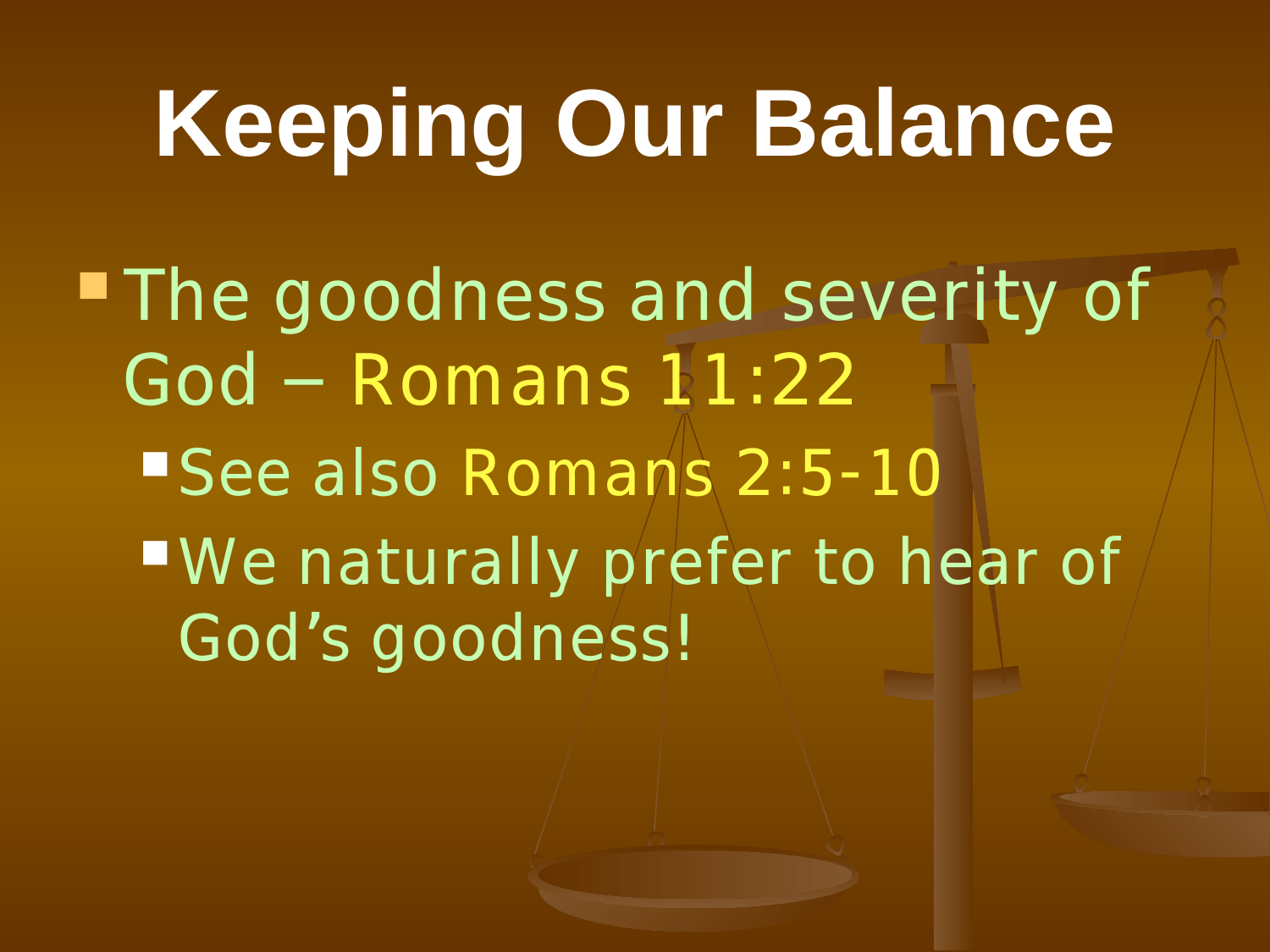

# Keeping Our Balance
The goodness and severity of God – Romans 11:22
See also Romans 2:5-10
We naturally prefer to hear of God’s goodness!